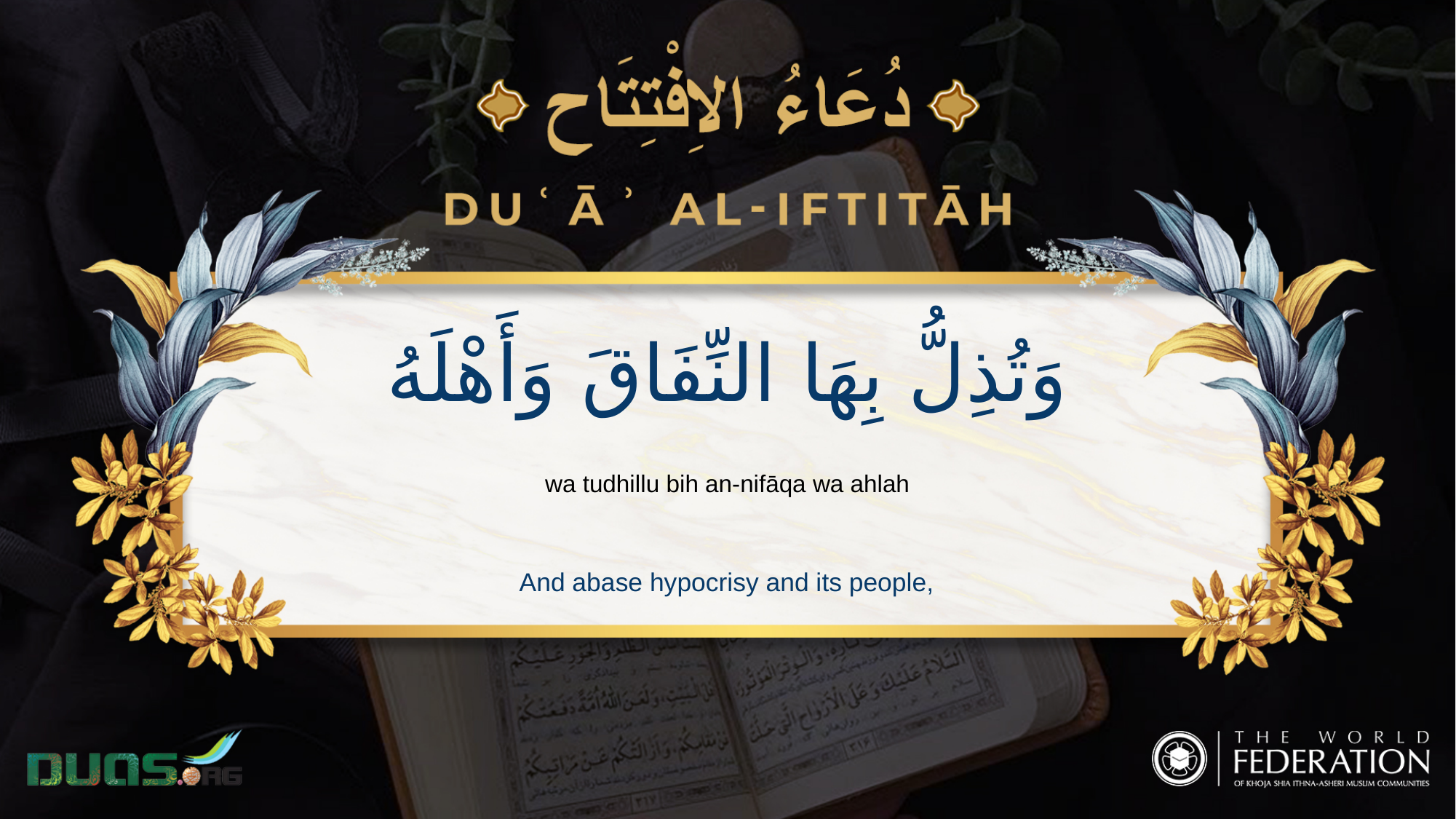

وَتُذِلُّ بِهَا النِّفَاقَ وَأَهْلَهُ
wa tudhillu bih an-nifāqa wa ahlah
And abase hypocrisy and its people,